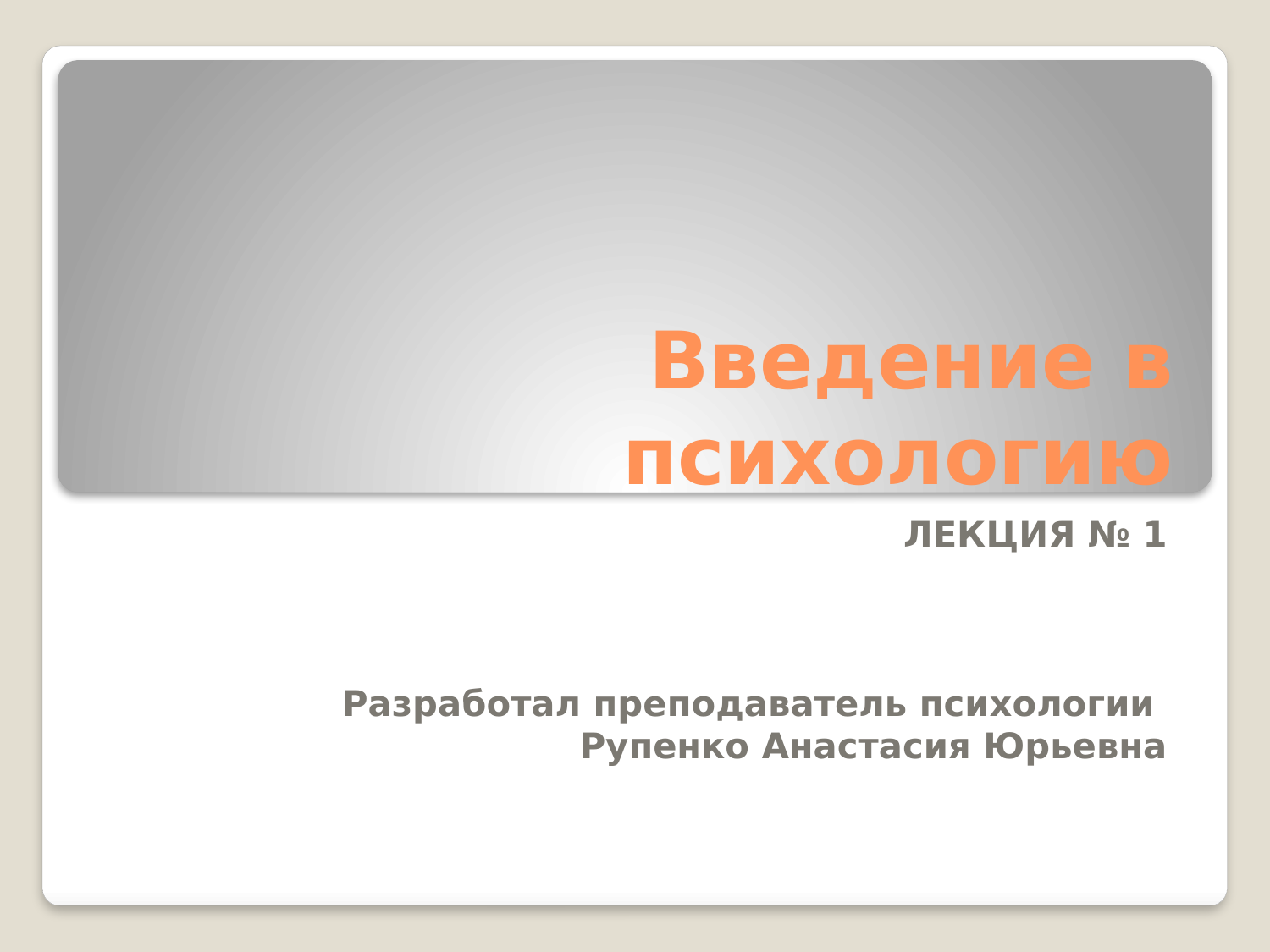

# Введение в психологию
ЛЕКЦИЯ № 1

Разработал преподаватель психологии
Рупенко Анастасия Юрьевна